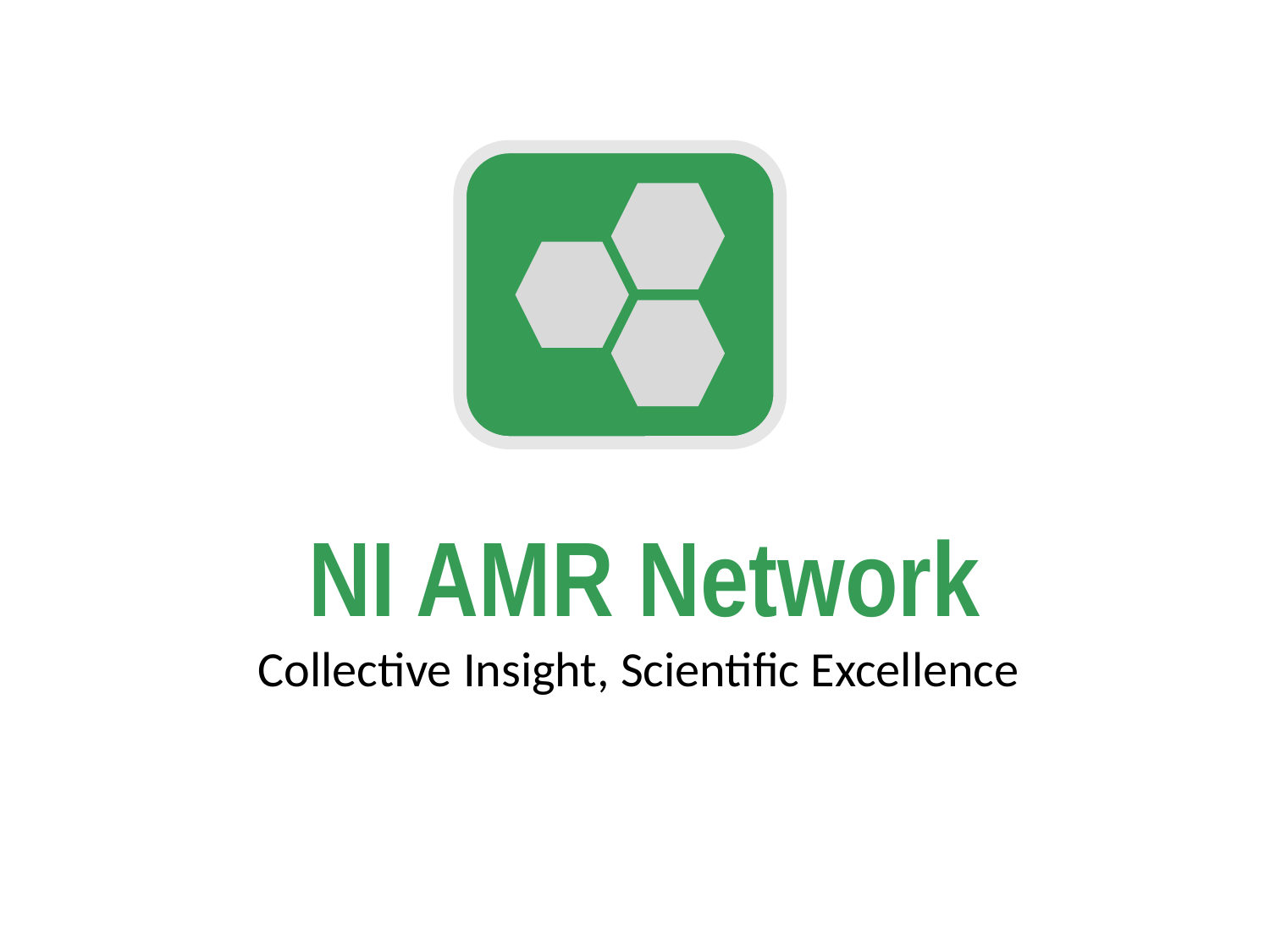

NI AMR Network
Collective Insight, Scientific Excellence